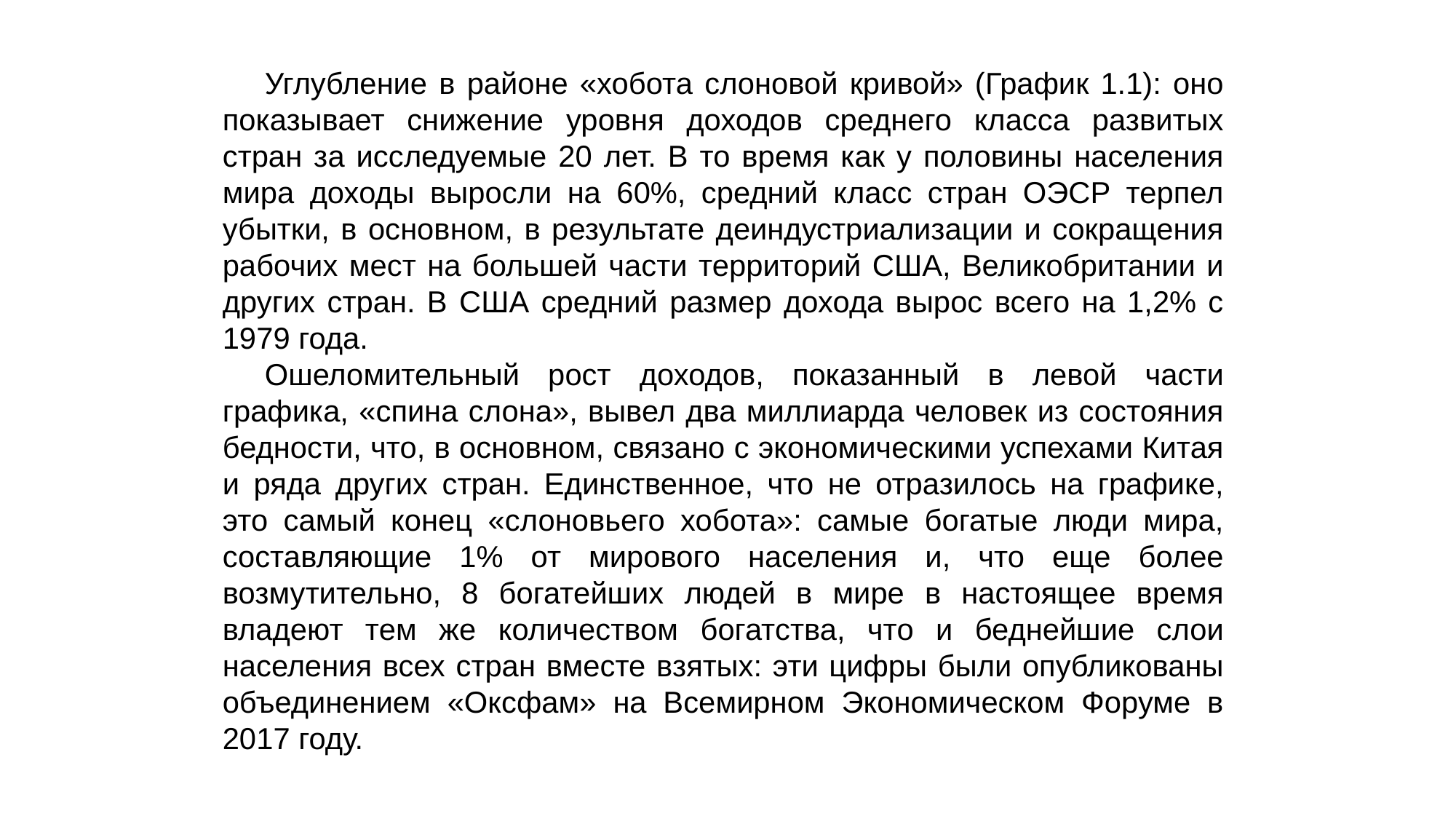

Углубление в районе «хобота слоновой кривой» (График 1.1): оно показывает снижение уровня доходов среднего класса развитых стран за исследуемые 20 лет. В то время как у половины населения мира доходы выросли на 60%, средний класс стран ОЭСР терпел убытки, в основном, в результате деиндустриализации и сокращения рабочих мест на большей части территорий США, Великобритании и других стран. В США средний размер дохода вырос всего на 1,2% с 1979 года.
Ошеломительный рост доходов, показанный в левой части графика, «спина слона», вывел два миллиарда человек из состояния бедности, что, в основном, связано с экономическими успехами Китая и ряда других стран. Единственное, что не отразилось на графике, это самый конец «слоновьего хобота»: самые богатые люди мира, составляющие 1% от мирового населения и, что еще более возмутительно, 8 богатейших людей в мире в настоящее время владеют тем же количеством богатства, что и беднейшие слои населения всех стран вместе взятых: эти цифры были опубликованы объединением «Оксфам» на Всемирном Экономическом Форуме в 2017 году.